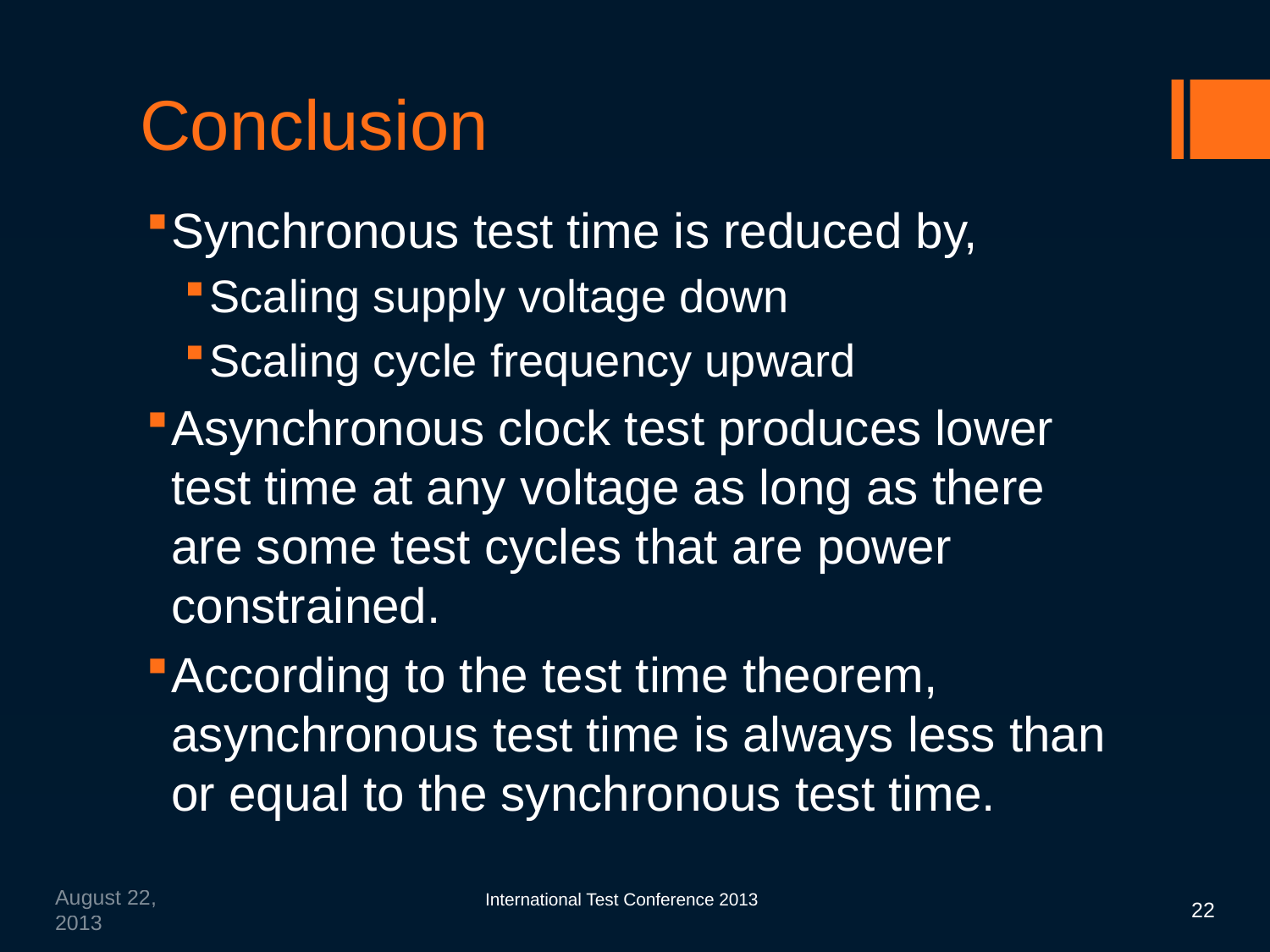

# Conclusion
Synchronous test time is reduced by,
Scaling supply voltage down
Scaling cycle frequency upward
Asynchronous clock test produces lower test time at any voltage as long as there are some test cycles that are power constrained.
According to the test time theorem, asynchronous test time is always less than or equal to the synchronous test time.
August 22, 2013
International Test Conference 2013
22